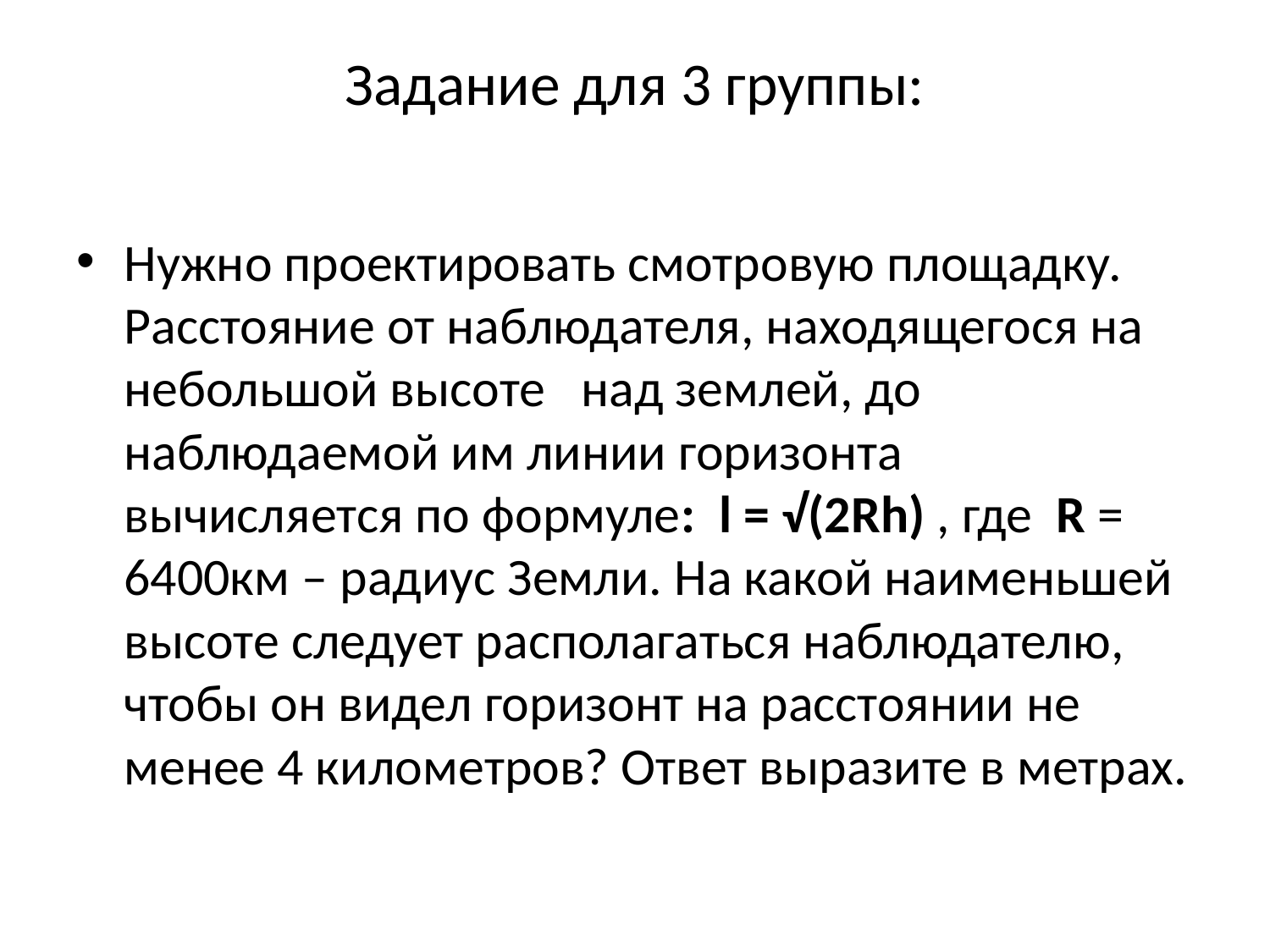

# Задание для 3 группы:
Нужно проектировать смотровую площадку. Расстояние от наблюдателя, находящегося на небольшой высоте   над землей, до наблюдаемой им линии горизонта вычисляется по формуле:  l = √(2Rh) , где  R = 6400км – радиус Земли. На какой наименьшей высоте следует располагаться наблюдателю, чтобы он видел горизонт на расстоянии не менее 4 километров? Ответ выразите в метрах.